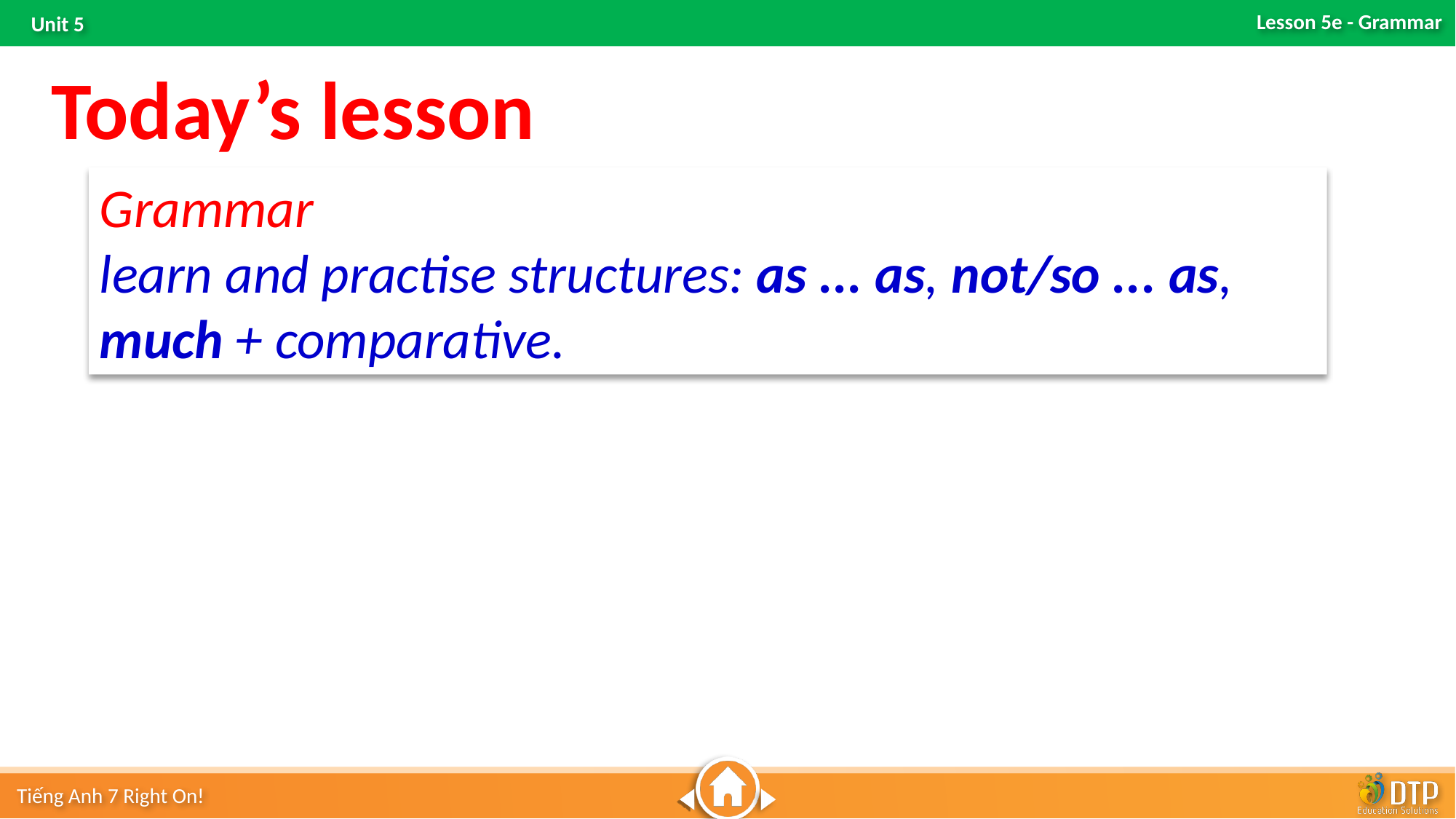

Today’s lesson
Grammar
learn and practise structures: as ... as, not/so ... as, much + comparative.